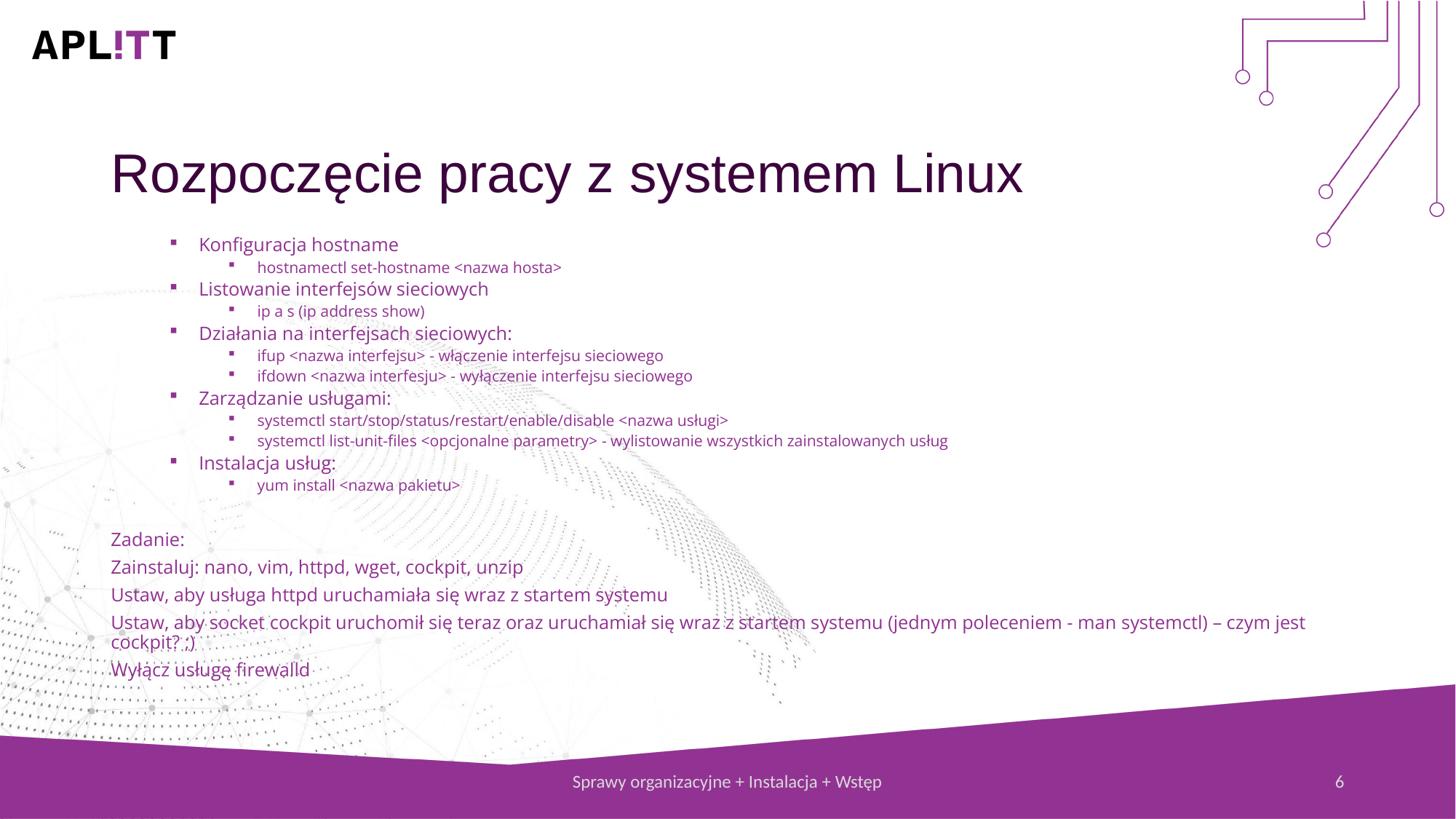

Rozpoczęcie pracy z systemem Linux
Konfiguracja hostname
hostnamectl set-hostname <nazwa hosta>
Listowanie interfejsów sieciowych
ip a s (ip address show)
Działania na interfejsach sieciowych:
ifup <nazwa interfejsu> - włączenie interfejsu sieciowego
ifdown <nazwa interfesju> - wyłączenie interfejsu sieciowego
Zarządzanie usługami:
systemctl start/stop/status/restart/enable/disable <nazwa usługi>
systemctl list-unit-files <opcjonalne parametry> - wylistowanie wszystkich zainstalowanych usług
Instalacja usług:
yum install <nazwa pakietu>

Zadanie:
Zainstaluj: nano, vim, httpd, wget, cockpit, unzip
Ustaw, aby usługa httpd uruchamiała się wraz z startem systemu
Ustaw, aby socket cockpit uruchomił się teraz oraz uruchamiał się wraz z startem systemu (jednym poleceniem - man systemctl) – czym jest cockpit? ;)
Wyłącz usługę firewalld

Sprawy organizacyjne + Instalacja + Wstęp
6